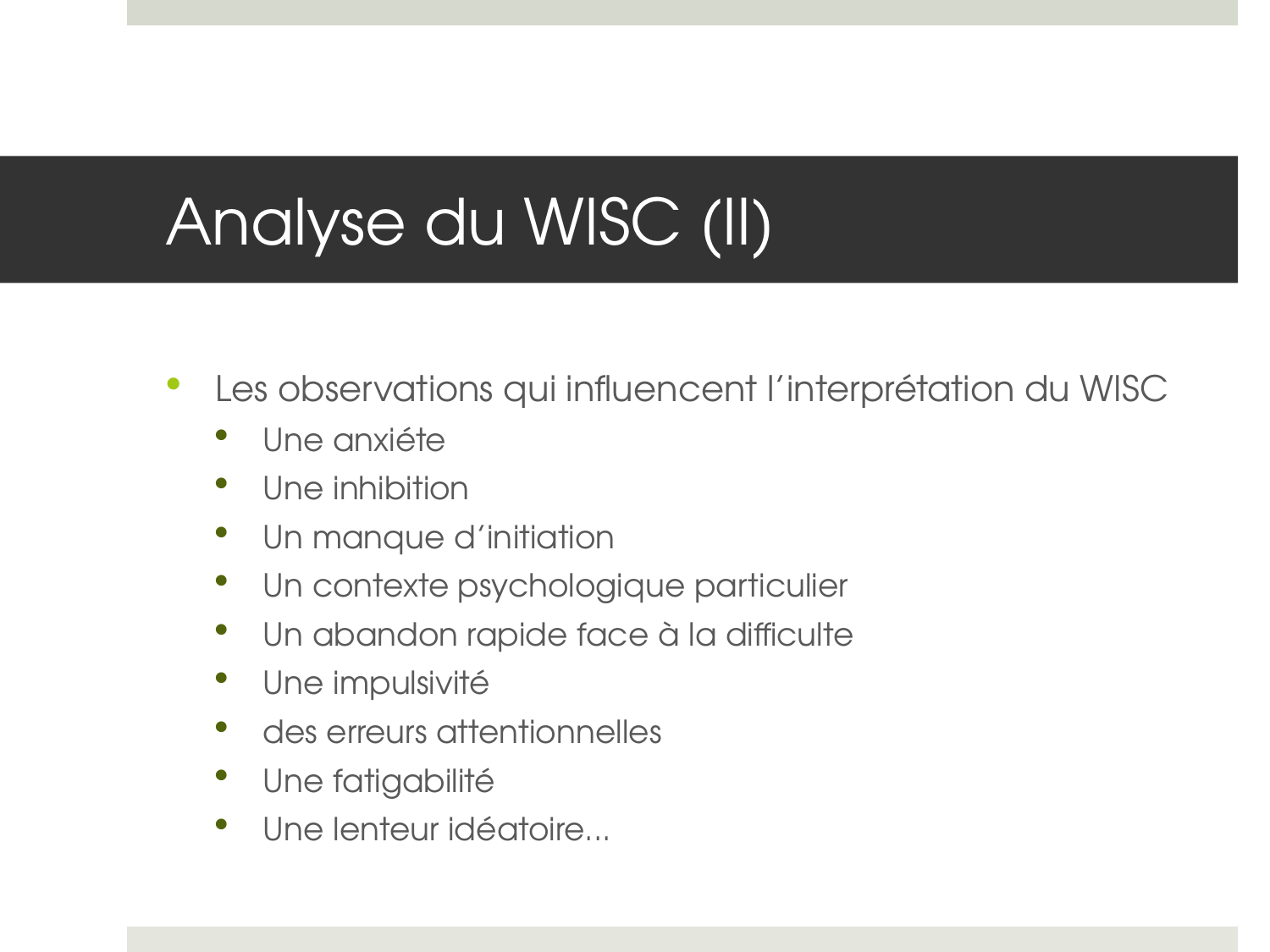

# Analyse du WISC (II)
Les observations qui influencent l’interprétation du WISC
Une anxiéte
Une inhibition
Un manque d’initiation
Un contexte psychologique particulier
Un abandon rapide face à la difficulte
Une impulsivité
des erreurs attentionnelles
Une fatigabilité
Une lenteur idéatoire...